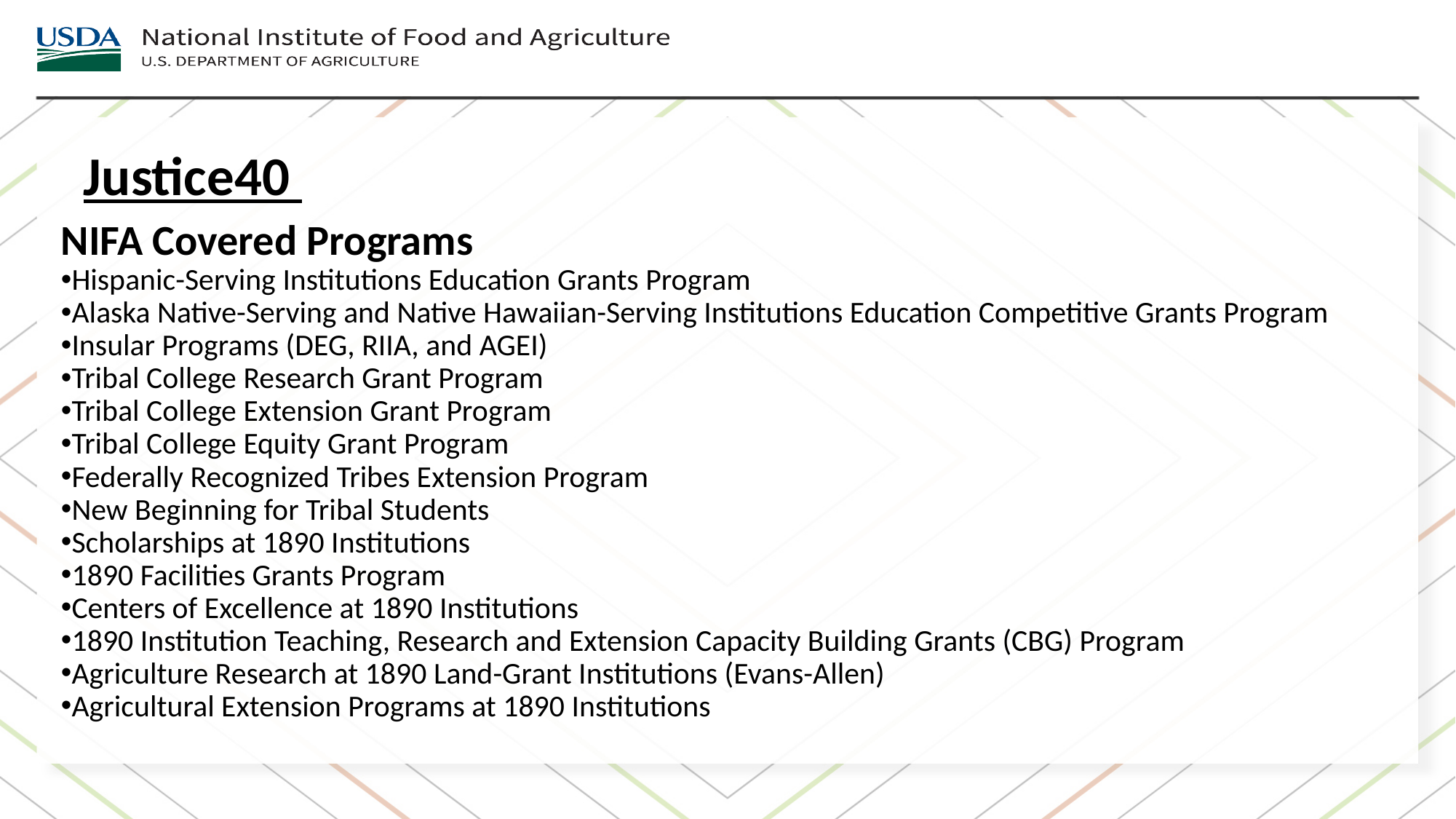

Justice40
NIFA Covered Programs
Hispanic-Serving Institutions Education Grants Program
Alaska Native-Serving and Native Hawaiian-Serving Institutions Education Competitive Grants Program
Insular Programs (DEG, RIIA, and AGEI)
Tribal College Research Grant Program
Tribal College Extension Grant Program
Tribal College Equity Grant Program
Federally Recognized Tribes Extension Program
New Beginning for Tribal Students
Scholarships at 1890 Institutions
1890 Facilities Grants Program
Centers of Excellence at 1890 Institutions
1890 Institution Teaching, Research and Extension Capacity Building Grants (CBG) Program
Agriculture Research at 1890 Land-Grant Institutions (Evans-Allen)
Agricultural Extension Programs at 1890 Institutions